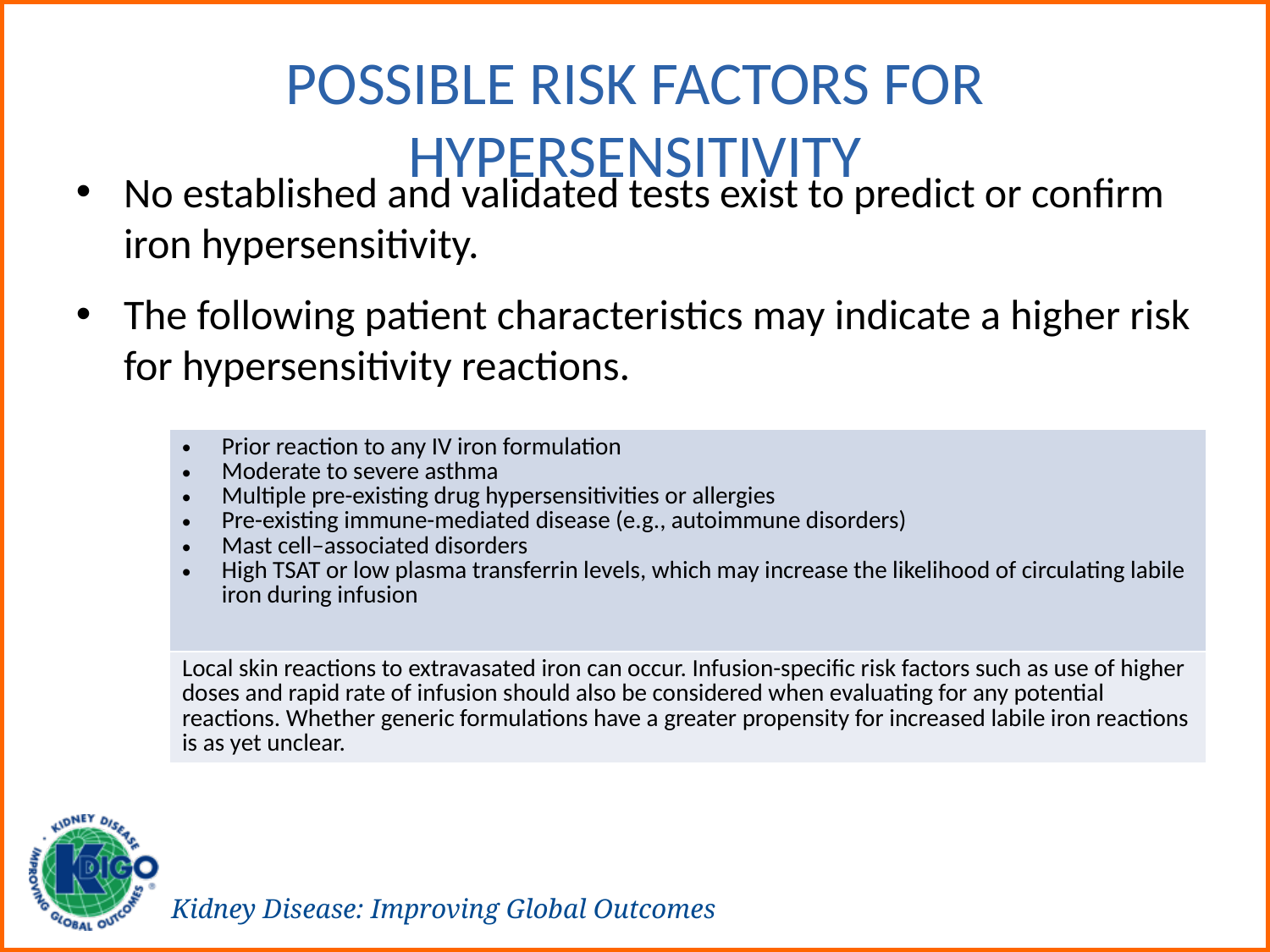

# Possible Risk Factors for Hypersensitivity
No established and validated tests exist to predict or confirm iron hypersensitivity.
The following patient characteristics may indicate a higher risk for hypersensitivity reactions.
| Prior reaction to any IV iron formulation Moderate to severe asthma Multiple pre-existing drug hypersensitivities or allergies Pre-existing immune-mediated disease (e.g., autoimmune disorders) Mast cell–associated disorders High TSAT or low plasma transferrin levels, which may increase the likelihood of circulating labile iron during infusion |
| --- |
| Local skin reactions to extravasated iron can occur. Infusion-specific risk factors such as use of higher doses and rapid rate of infusion should also be considered when evaluating for any potential reactions. Whether generic formulations have a greater propensity for increased labile iron reactions is as yet unclear. |